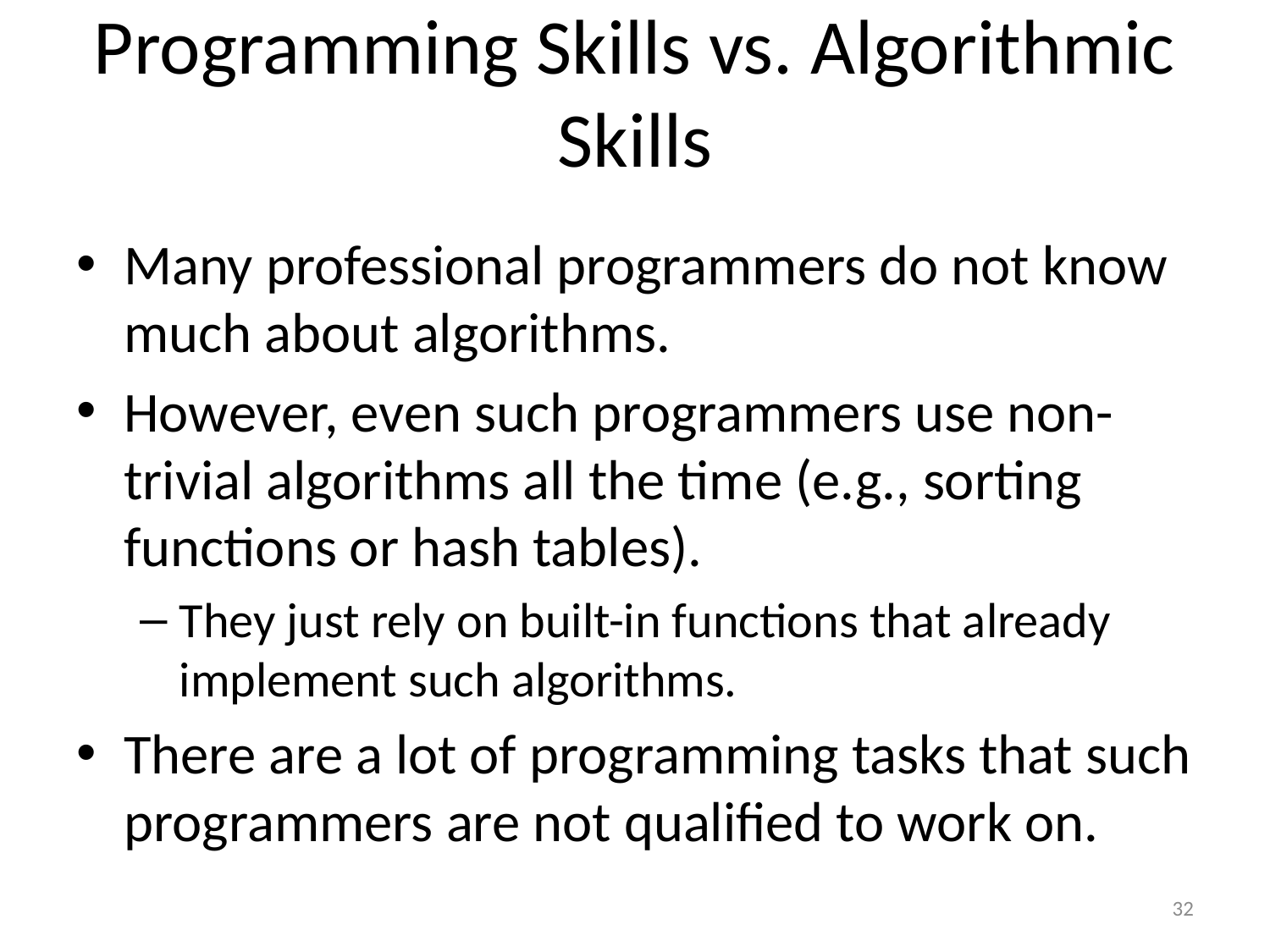

# Programming Skills vs. Algorithmic Skills
Many professional programmers do not know much about algorithms.
However, even such programmers use non-trivial algorithms all the time (e.g., sorting functions or hash tables).
They just rely on built-in functions that already implement such algorithms.
There are a lot of programming tasks that such programmers are not qualified to work on.
32